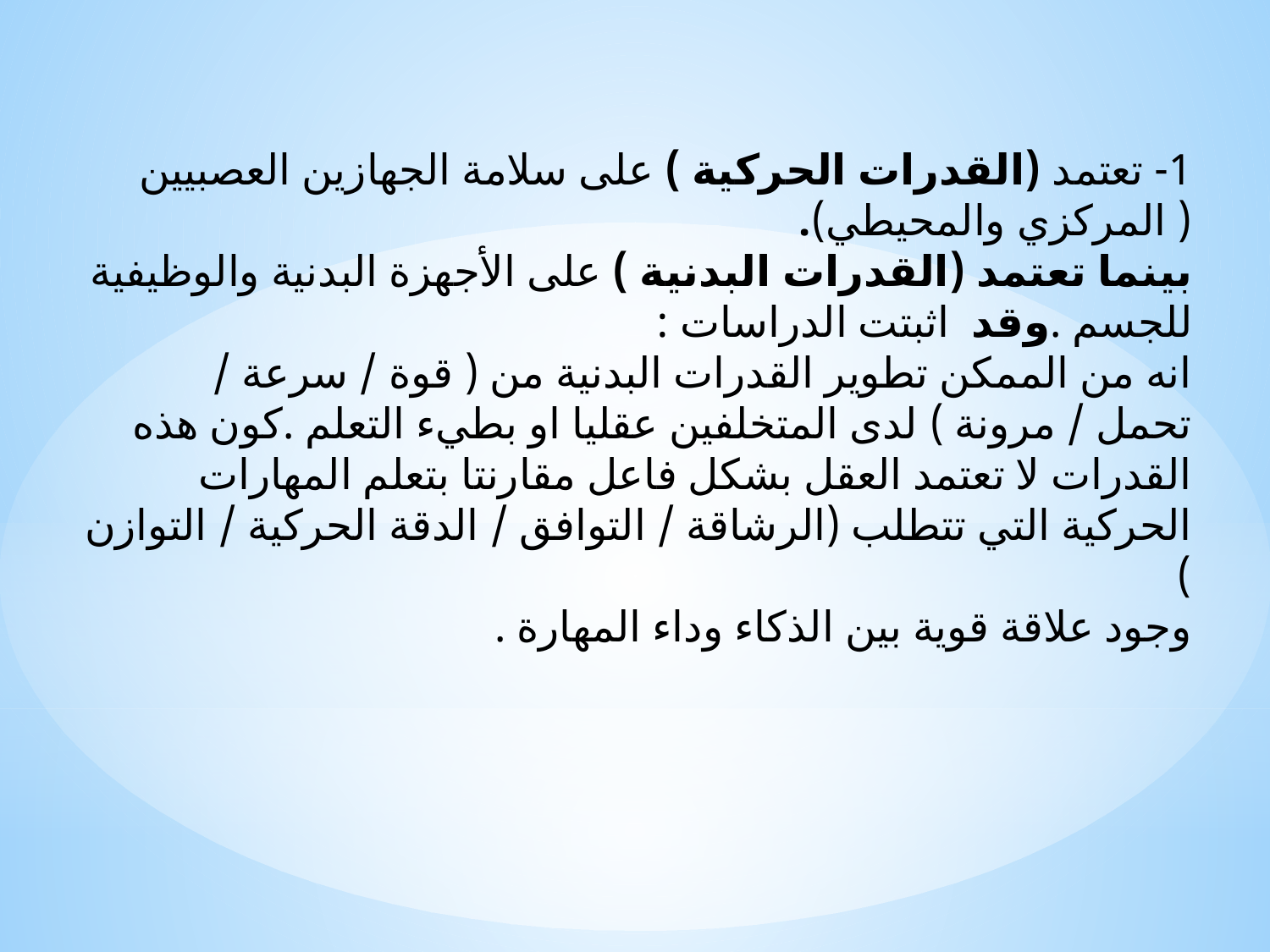

1- تعتمد (القدرات الحركية ) على سلامة الجهازين العصبيين ( المركزي والمحيطي).
بينما تعتمد (القدرات البدنية ) على الأجهزة البدنية والوظيفية للجسم .وقد  اثبتت الدراسات :
انه من الممكن تطوير القدرات البدنية من ( قوة / سرعة / تحمل / مرونة ) لدى المتخلفين عقليا او بطيء التعلم .كون هذه القدرات لا تعتمد العقل بشكل فاعل مقارنتا بتعلم المهارات الحركية التي تتطلب (الرشاقة / التوافق / الدقة الحركية / التوازن )
وجود علاقة قوية بين الذكاء وداء المهارة .